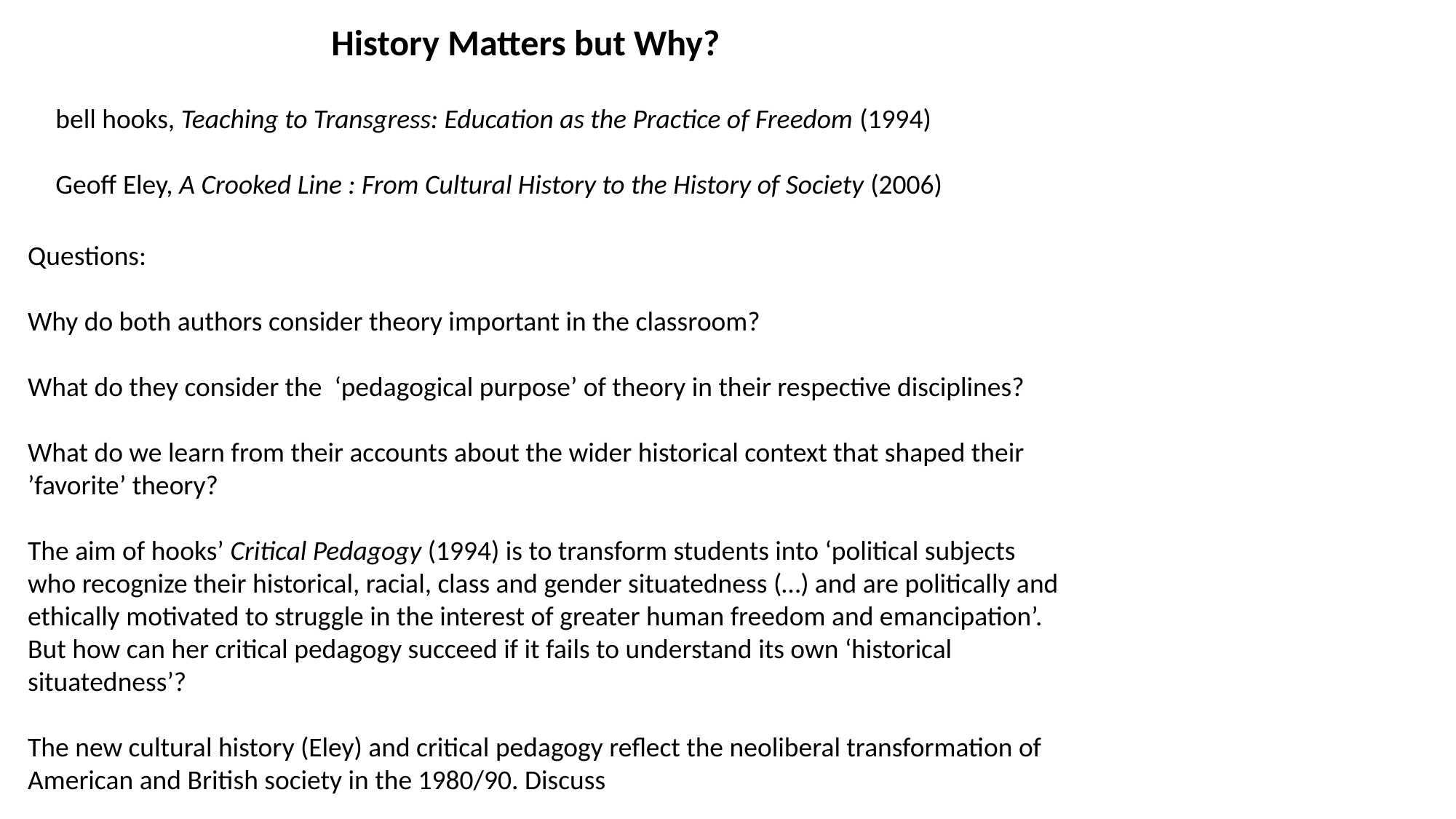

History Matters but Why?
bell hooks, Teaching to Transgress: Education as the Practice of Freedom (1994)

Geoff Eley, A Crooked Line : From Cultural History to the History of Society (2006)
Questions:

Why do both authors consider theory important in the classroom?

What do they consider the  ‘pedagogical purpose’ of theory in their respective disciplines?

What do we learn from their accounts about the wider historical context that shaped their ’favorite’ theory?

The aim of hooks’ Critical Pedagogy (1994) is to transform students into ‘political subjects who recognize their historical, racial, class and gender situatedness (…) and are politically and ethically motivated to struggle in the interest of greater human freedom and emancipation’.  But how can her critical pedagogy succeed if it fails to understand its own ‘historical situatedness’?

The new cultural history (Eley) and critical pedagogy reflect the neoliberal transformation of American and British society in the 1980/90. Discuss